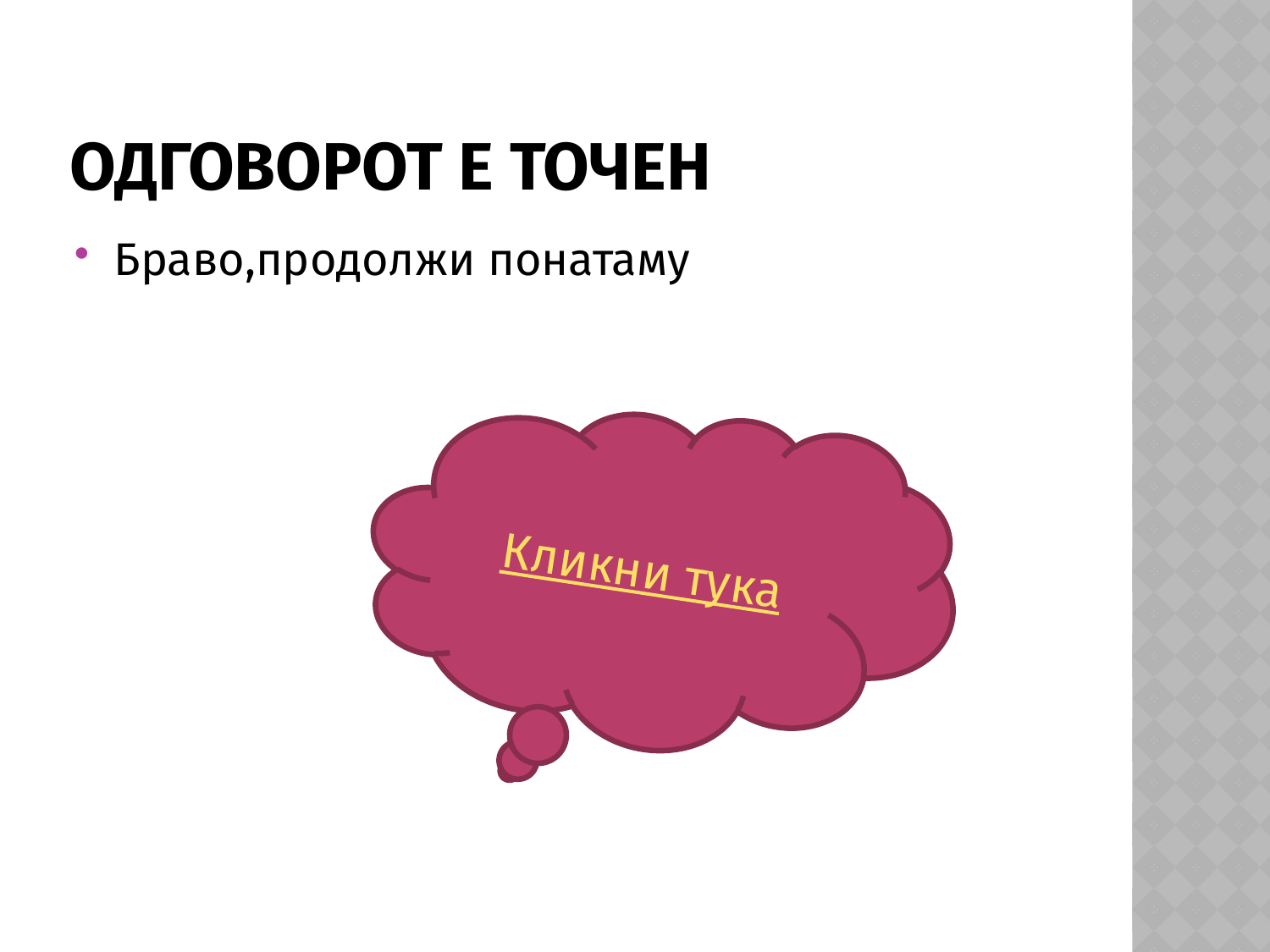

# Одговорот е точен
Браво,продолжи понатаму
Кликни тука